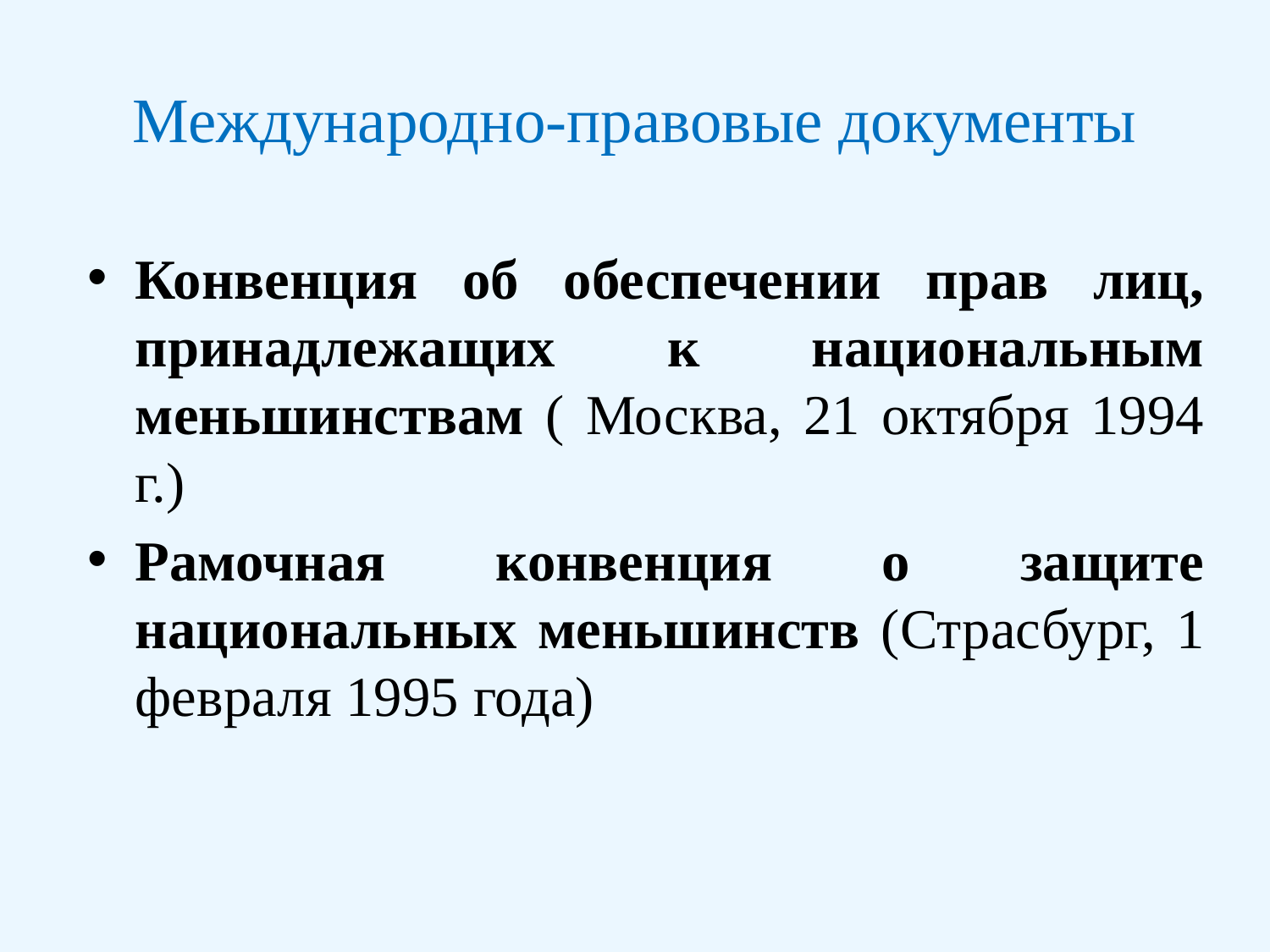

# Международно-правовые документы
Конвенция об обеспечении прав лиц, принадлежащих к национальным меньшинствам ( Москва, 21 октября 1994 г.)
Рамочная конвенция о защите национальных меньшинств (Страсбург, 1 февраля 1995 года)